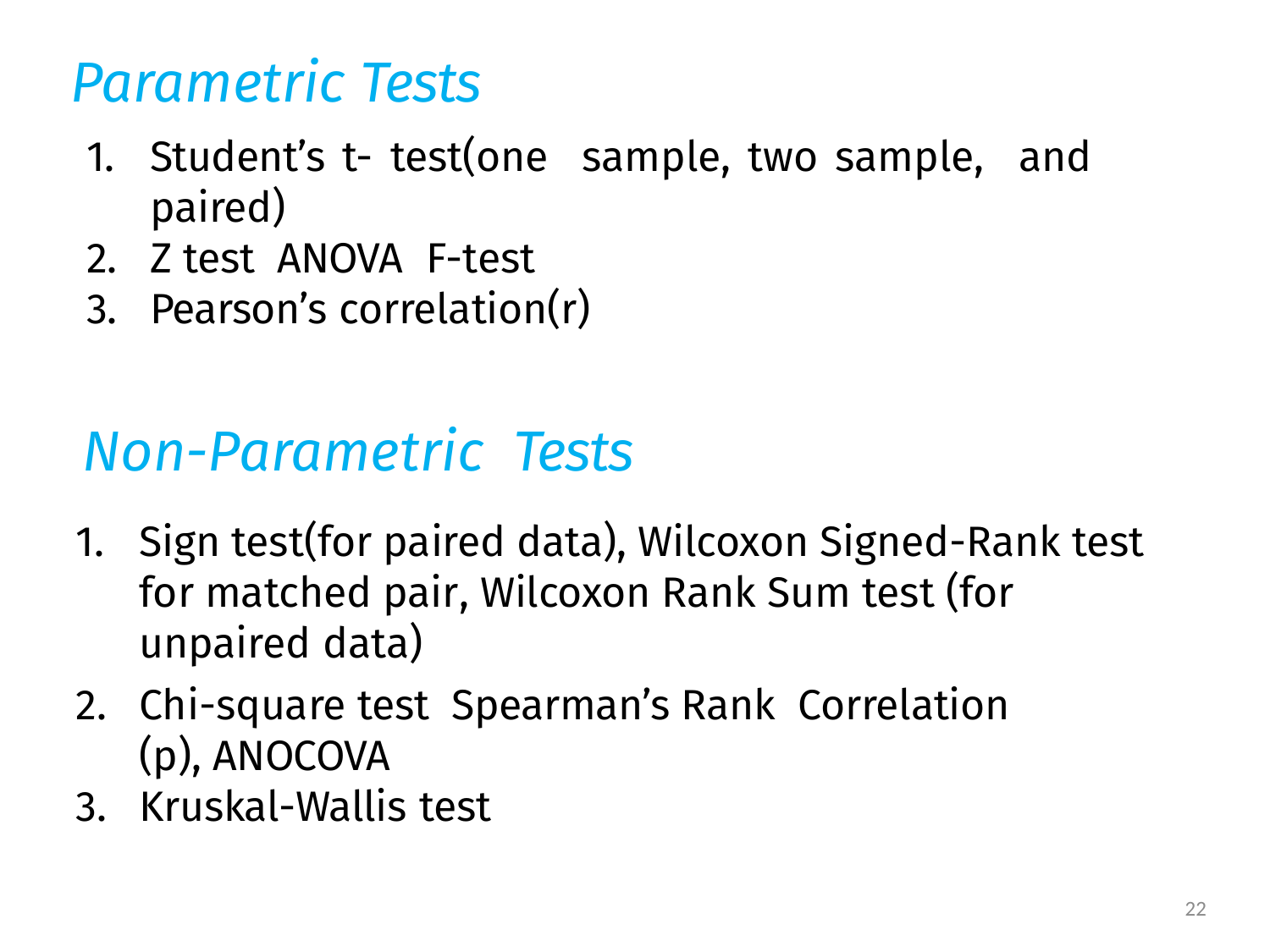

# Parametric Tests
Student’s t- test(one  sample, two sample,  and paired)
Z test  ANOVA  F-test
Pearson’s correlation(r)
Non-Parametric  Tests
Sign test(for paired data), Wilcoxon Signed-Rank test for matched pair, Wilcoxon Rank Sum test (for unpaired data)
Chi-square test  Spearman’s Rank  Correlation (p), ANOCOVA
Kruskal-Wallis test
22